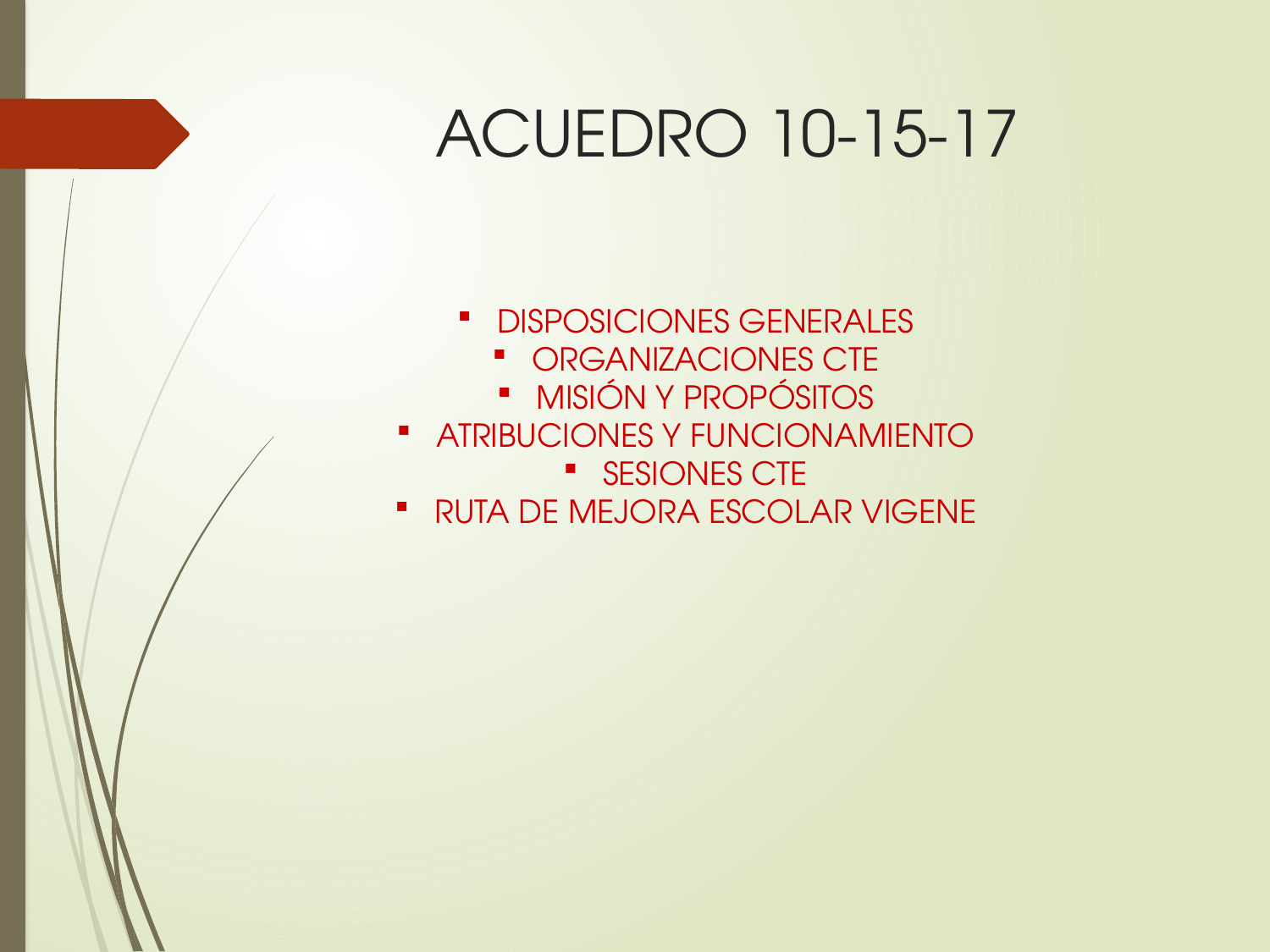

# ACUEDRO 10-15-17
DISPOSICIONES GENERALES
ORGANIZACIONES CTE
MISIÓN Y PROPÓSITOS
ATRIBUCIONES Y FUNCIONAMIENTO
SESIONES CTE
RUTA DE MEJORA ESCOLAR VIGENE